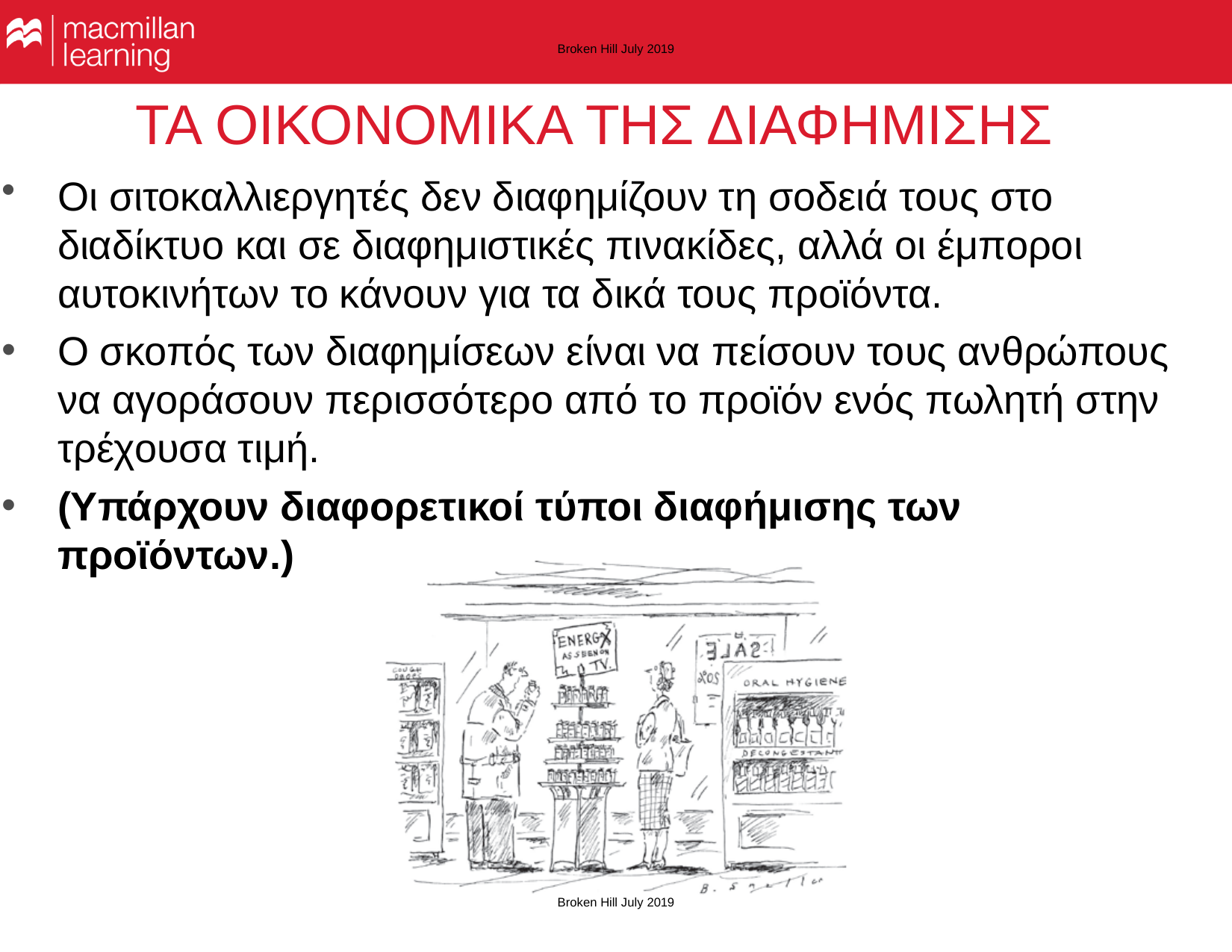

Broken Hill July 2019
# ΤΑ ΟΙΚΟΝΟΜΙΚΑ ΤΗΣ ΔΙΑΦΗΜΙΣΗΣ
Οι σιτοκαλλιεργητές δεν διαφημίζουν τη σοδειά τους στο διαδίκτυο και σε διαφημιστικές πινακίδες, αλλά οι έμποροι αυτοκινήτων το κάνουν για τα δικά τους προϊόντα.
Ο σκοπός των διαφημίσεων είναι να πείσουν τους ανθρώπους να αγοράσουν περισσότερο από το προϊόν ενός πωλητή στην τρέχουσα τιμή.
(Υπάρχουν διαφορετικοί τύποι διαφήμισης των προϊόντων.)

Broken Hill July 2019